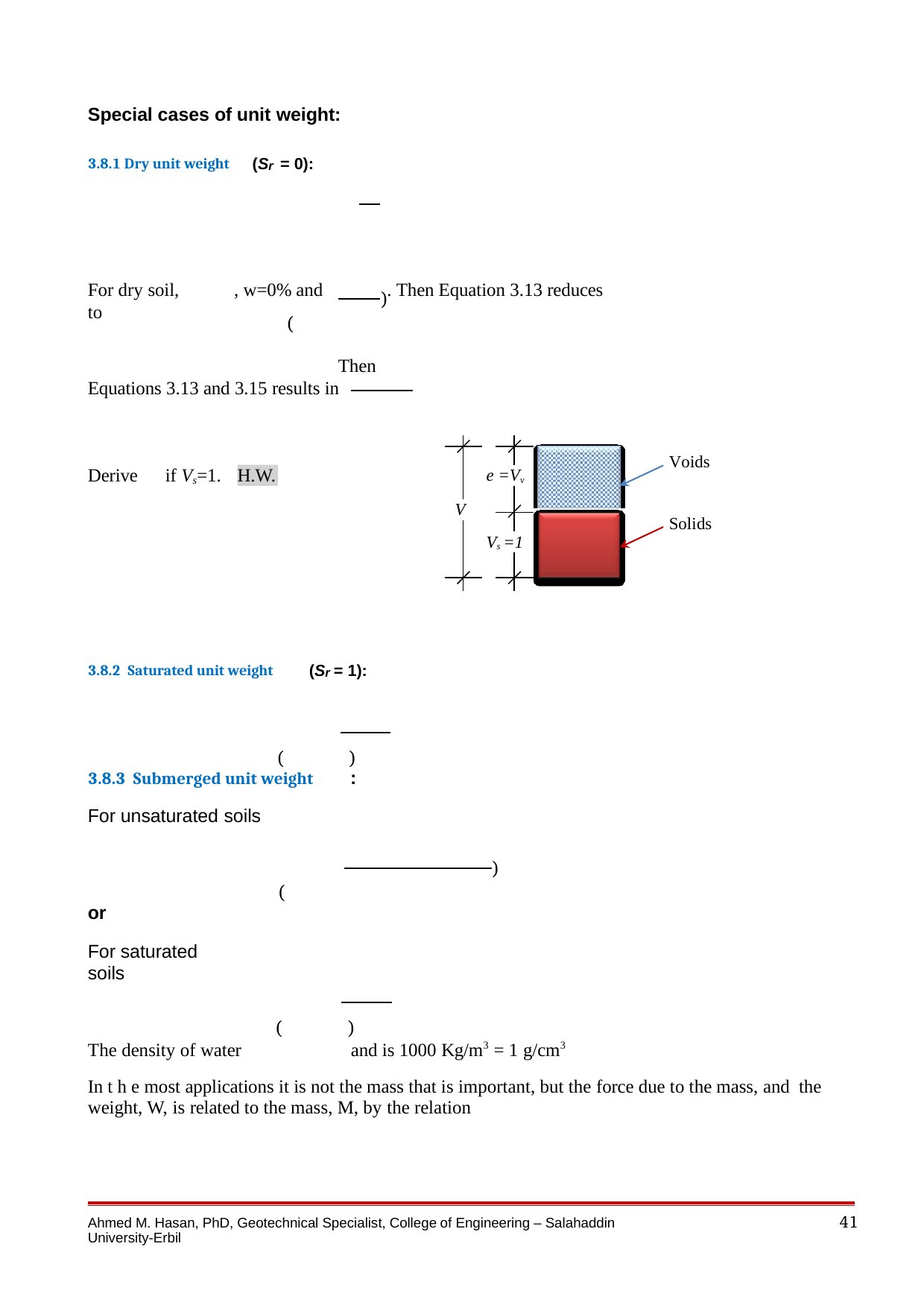

Special cases of unit weight:
3.8.1 Dry unit weight       (Sr  = 0):

For dry soil,            , w=0% and              . Then Equation 3.13 reduces to
      (
)

Then Equations 3.13 and 3.15 results in

Voids
Derive      if Vs=1.
e =Vv

H.W.

V

Solids

Vs =1

3.8.2  Saturated unit weight           (Sr = 1):
        (        )

3.8.3  Submerged unit weight          :
For unsaturated soils
        (
)

or
For saturated soils

        (        )

The density of water                        and is 1000 Kg/m3  = 1 g/cm3
In t h e most applications it is not the mass that is important, but the force due to the mass, and  the weight, W, is related to the mass, M, by the relation

41
Ahmed M. Hasan, PhD, Geotechnical Specialist, College of Engineering – Salahaddin University-Erbil